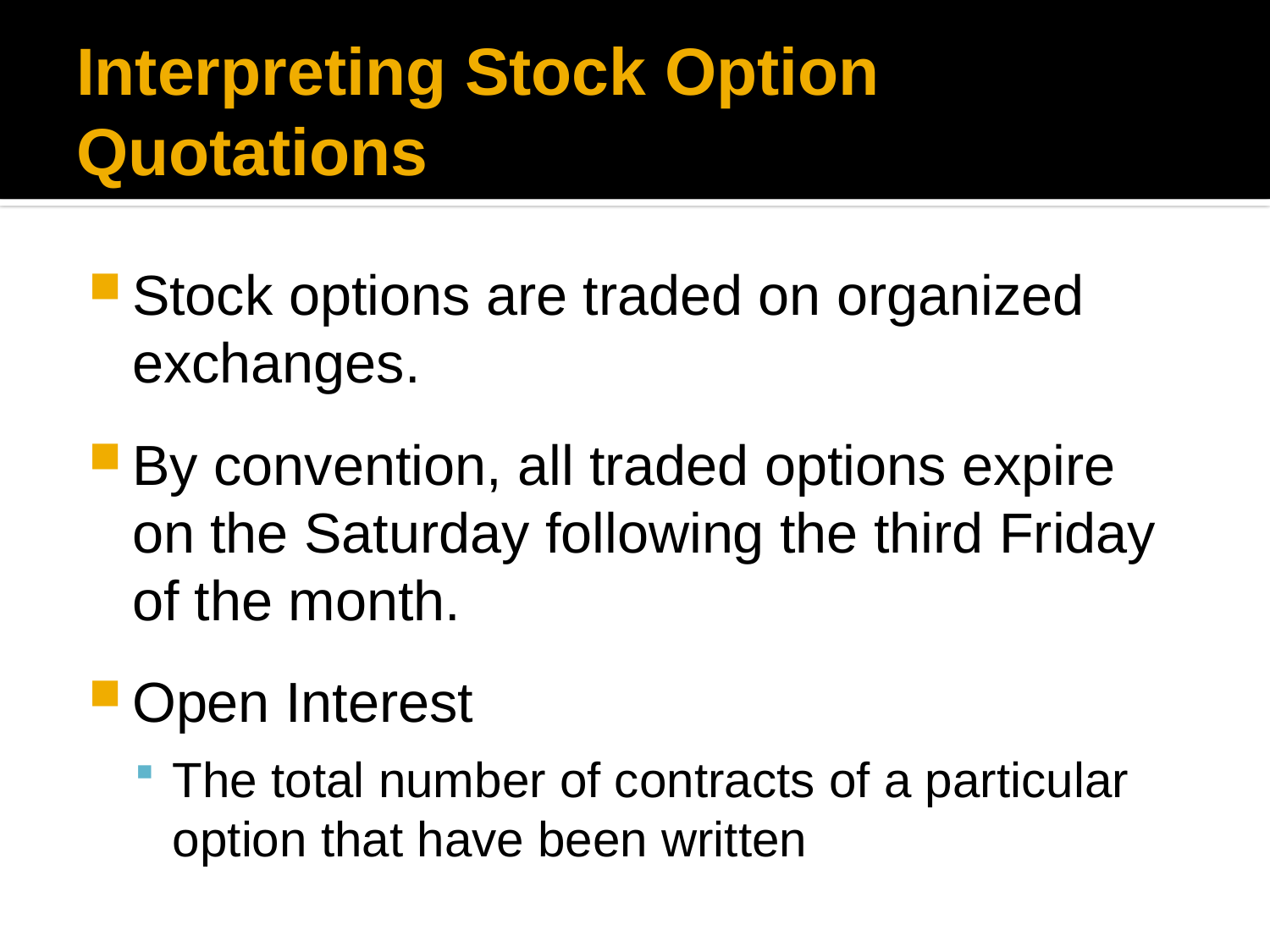

# Interpreting Stock Option Quotations
Stock options are traded on organized exchanges.
By convention, all traded options expire on the Saturday following the third Friday of the month.
Open Interest
The total number of contracts of a particular option that have been written